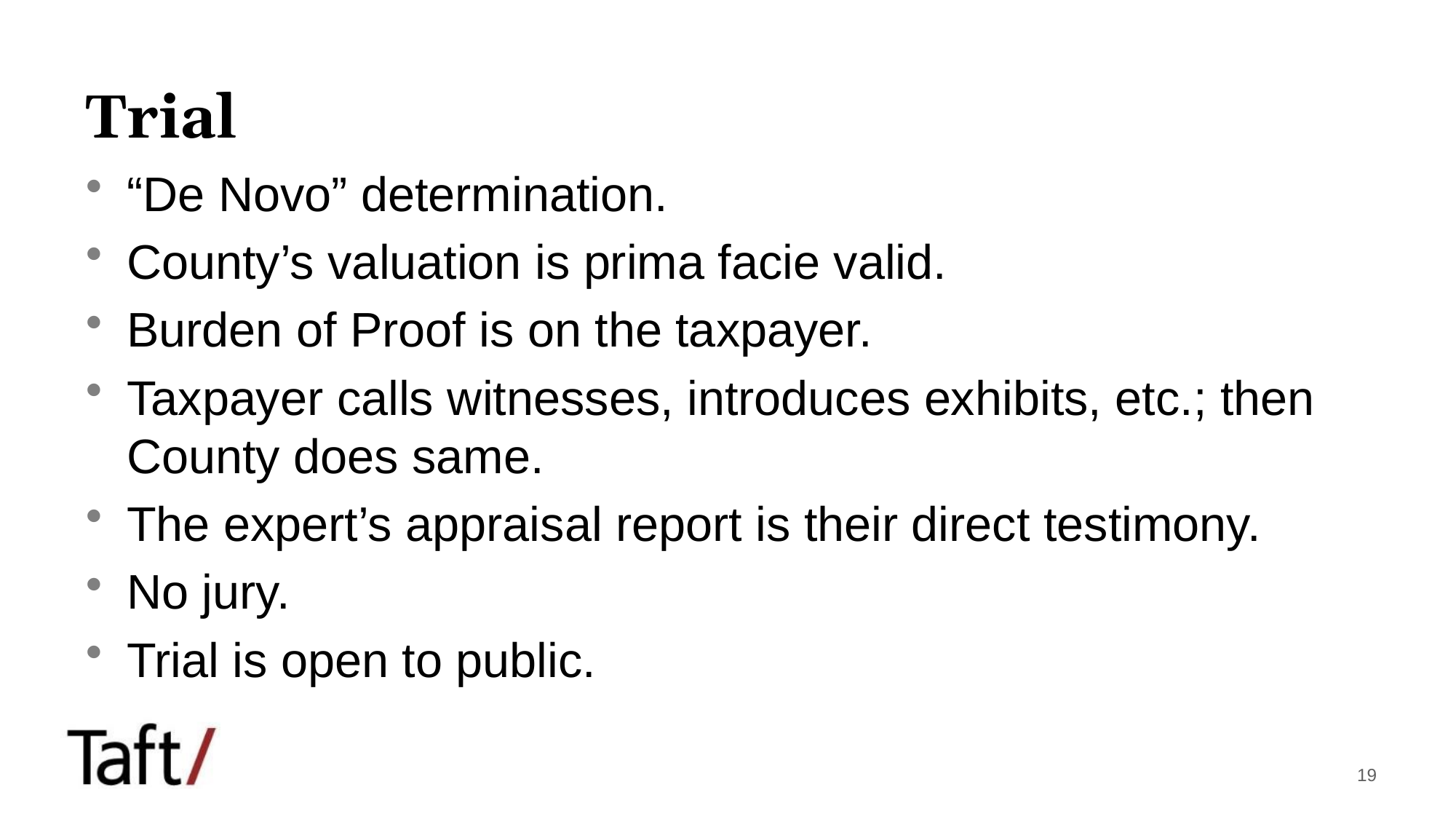

# Trial
“De Novo” determination.
County’s valuation is prima facie valid.
Burden of Proof is on the taxpayer.
Taxpayer calls witnesses, introduces exhibits, etc.; then County does same.
The expert’s appraisal report is their direct testimony.
No jury.
Trial is open to public.